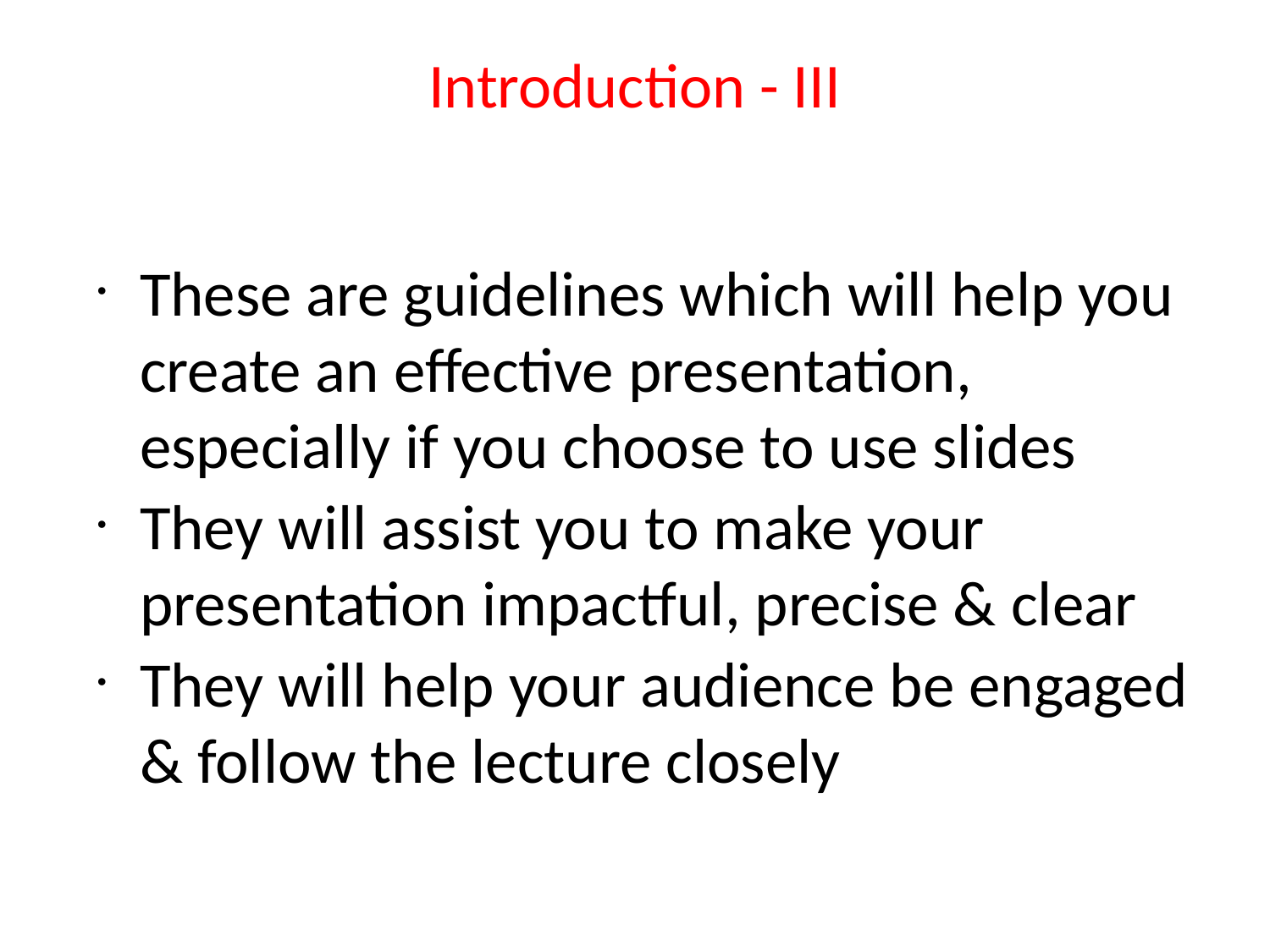

# Introduction - III

These are guidelines which will help you create an effective presentation, especially if you choose to use slides
They will assist you to make your presentation impactful, precise & clear
They will help your audience be engaged & follow the lecture closely